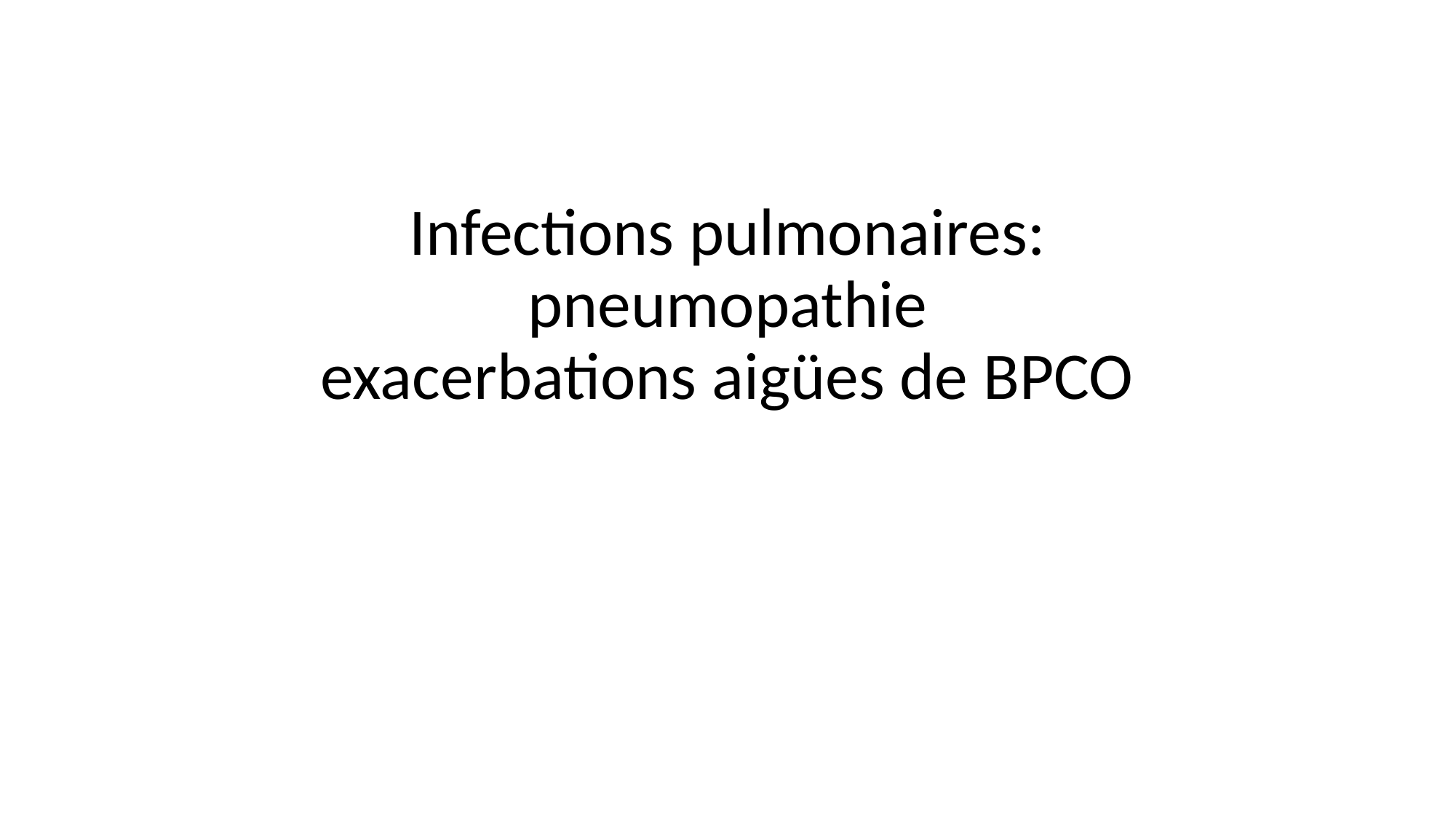

# Infections pulmonaires: pneumopathie exacerbations aigües de BPCO